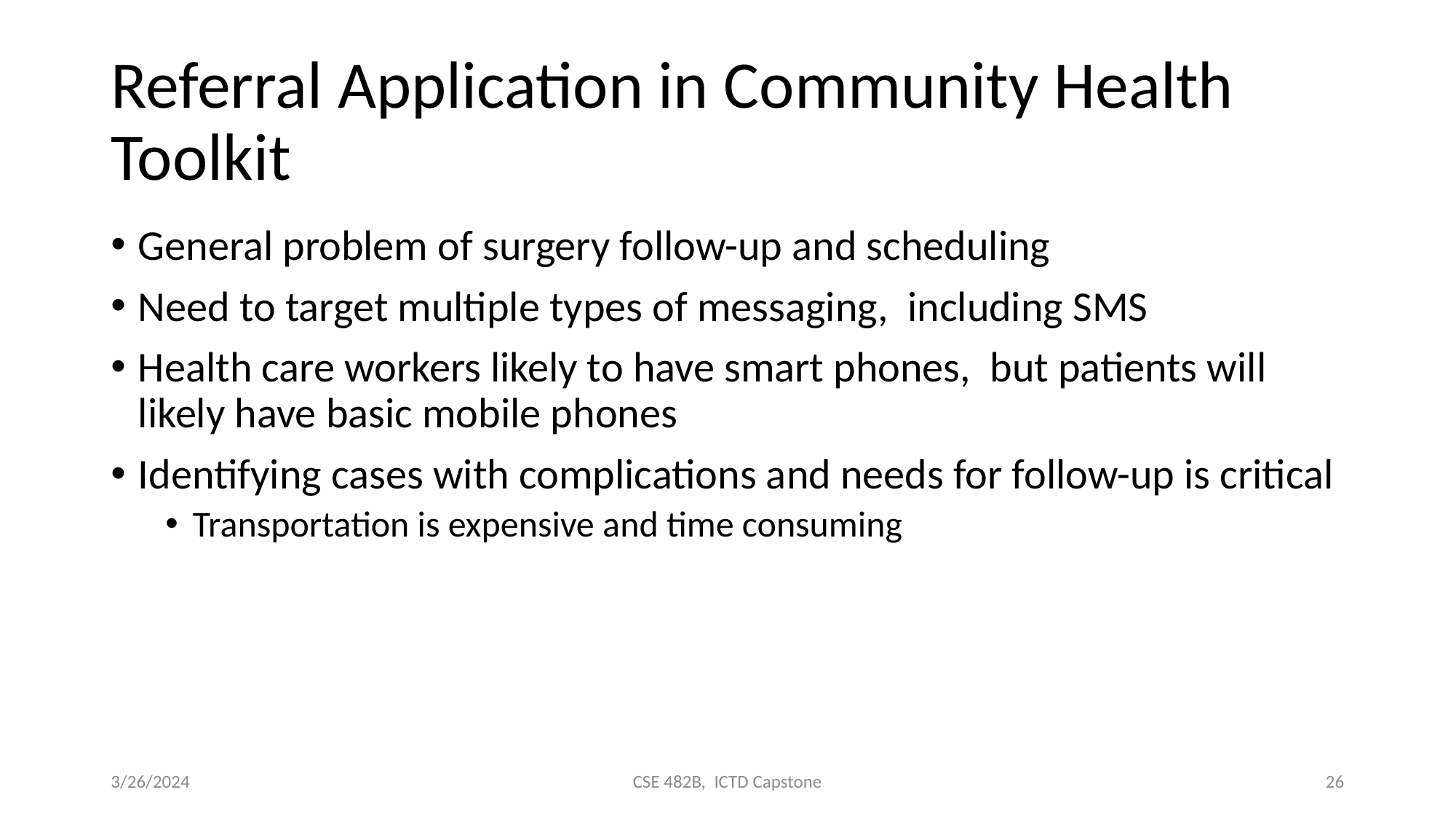

# Referral Application in Community Health Toolkit
General problem of surgery follow-up and scheduling
Need to target multiple types of messaging,  including SMS
Health care workers likely to have smart phones,  but patients will likely have basic mobile phones
Identifying cases with complications and needs for follow-up is critical
Transportation is expensive and time consuming
3/26/2024
CSE 482B,  ICTD Capstone
26